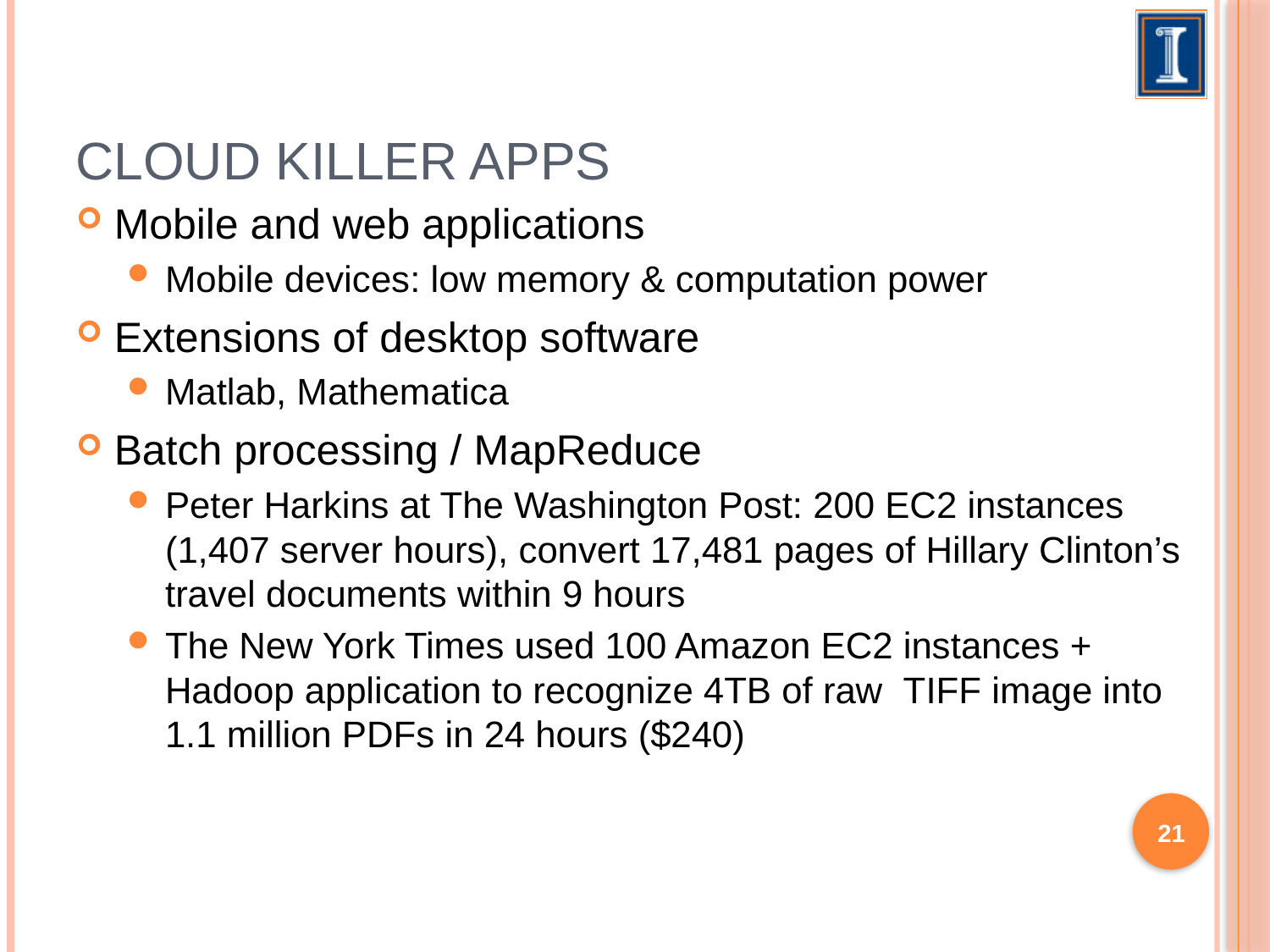

# Cloud Killer Apps
Mobile and web applications
Mobile devices: low memory & computation power
Extensions of desktop software
Matlab, Mathematica
Batch processing / MapReduce
Peter Harkins at The Washington Post: 200 EC2 instances (1,407 server hours), convert 17,481 pages of Hillary Clinton’s travel documents within 9 hours
The New York Times used 100 Amazon EC2 instances + Hadoop application to recognize 4TB of raw  TIFF image into 1.1 million PDFs in 24 hours ($240)
21